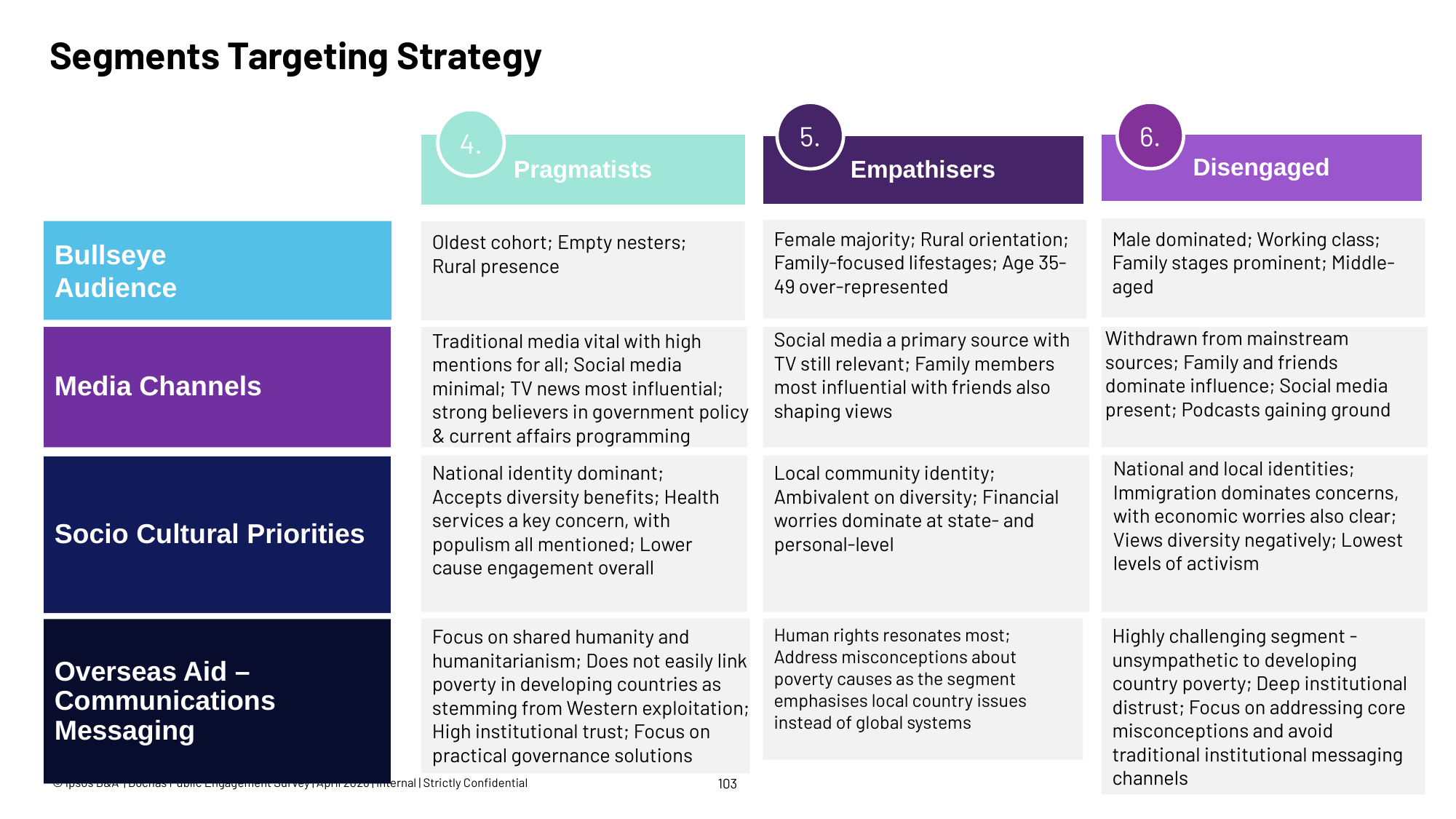

# Segments Targeting Strategy

6.
5.
4.
Disengaged
Pragmatists
Empathisers

Bullseye Audience

Female majority; Rural orientation; Family-focused lifestages; Age 35-49 over-represented
Male dominated; Working class; Family stages prominent; Middle-aged
Oldest cohort; Empty nesters; Rural presence
Withdrawn from mainstream sources; Family and friends dominate influence; Social media present; Podcasts gaining ground
Social media a primary source with TV still relevant; Family members most influential with friends also shaping views
Traditional media vital with high mentions for all; Social media minimal; TV news most influential; strong believers in government policy & current affairs programming
Media Channels

National and local identities; Immigration dominates concerns, with economic worries also clear; Views diversity negatively; Lowest levels of activism
National identity dominant; Accepts diversity benefits; Health services a key concern, with populism all mentioned; Lower cause engagement overall

Local community identity; Ambivalent on diversity; Financial worries dominate at state- and personal-level

Socio Cultural Priorities

Human rights resonates most; Address misconceptions about poverty causes as the segment emphasises local country issues instead of global systems

Highly challenging segment - unsympathetic to developing country poverty; Deep institutional distrust; Focus on addressing core misconceptions and avoid traditional institutional messaging channels
Overseas Aid – Communications Messaging
Focus on shared humanity and humanitarianism; Does not easily link poverty in developing countries as stemming from Western exploitation; High institutional trust; Focus on practical governance solutions